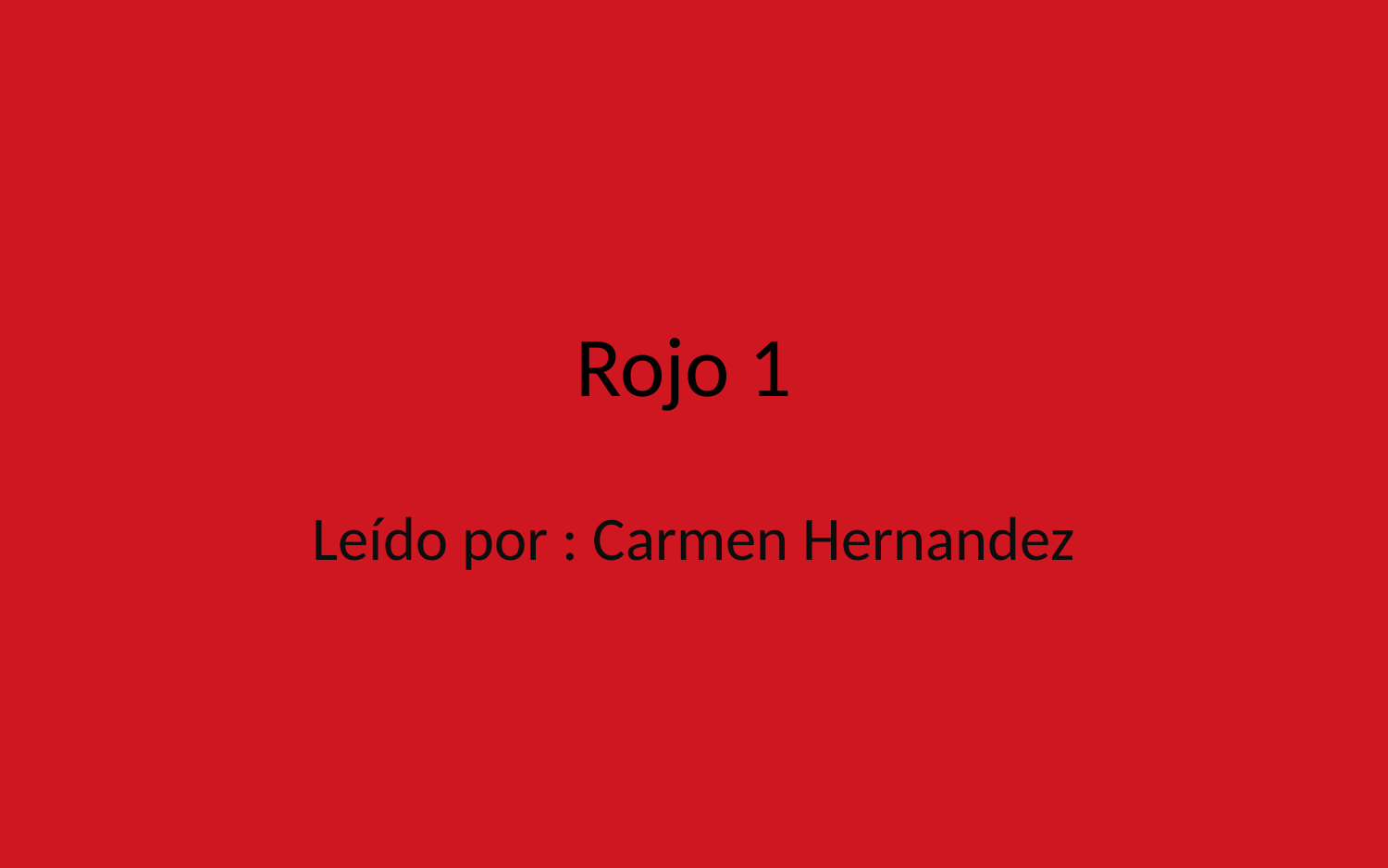

# Rojo 1
Leído por : Carmen Hernandez